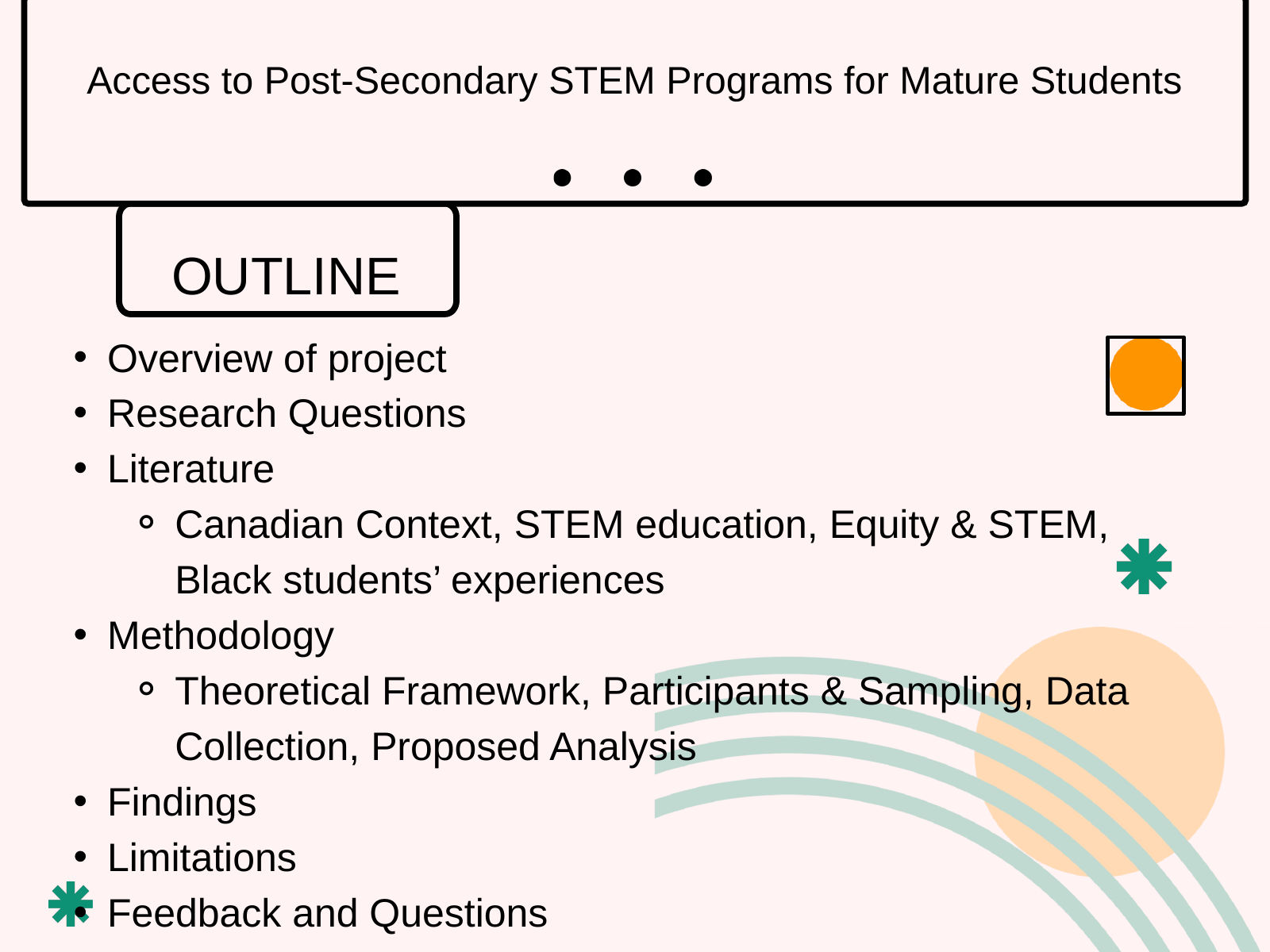

Access to Post-Secondary STEM Programs for Mature Students

OUTLINE

Overview of project
Research Questions
Literature
Canadian Context, STEM education, Equity & STEM, Black students’ experiences
Methodology
Theoretical Framework, Participants & Sampling, Data Collection, Proposed Analysis
Findings
Limitations
Feedback and Questions